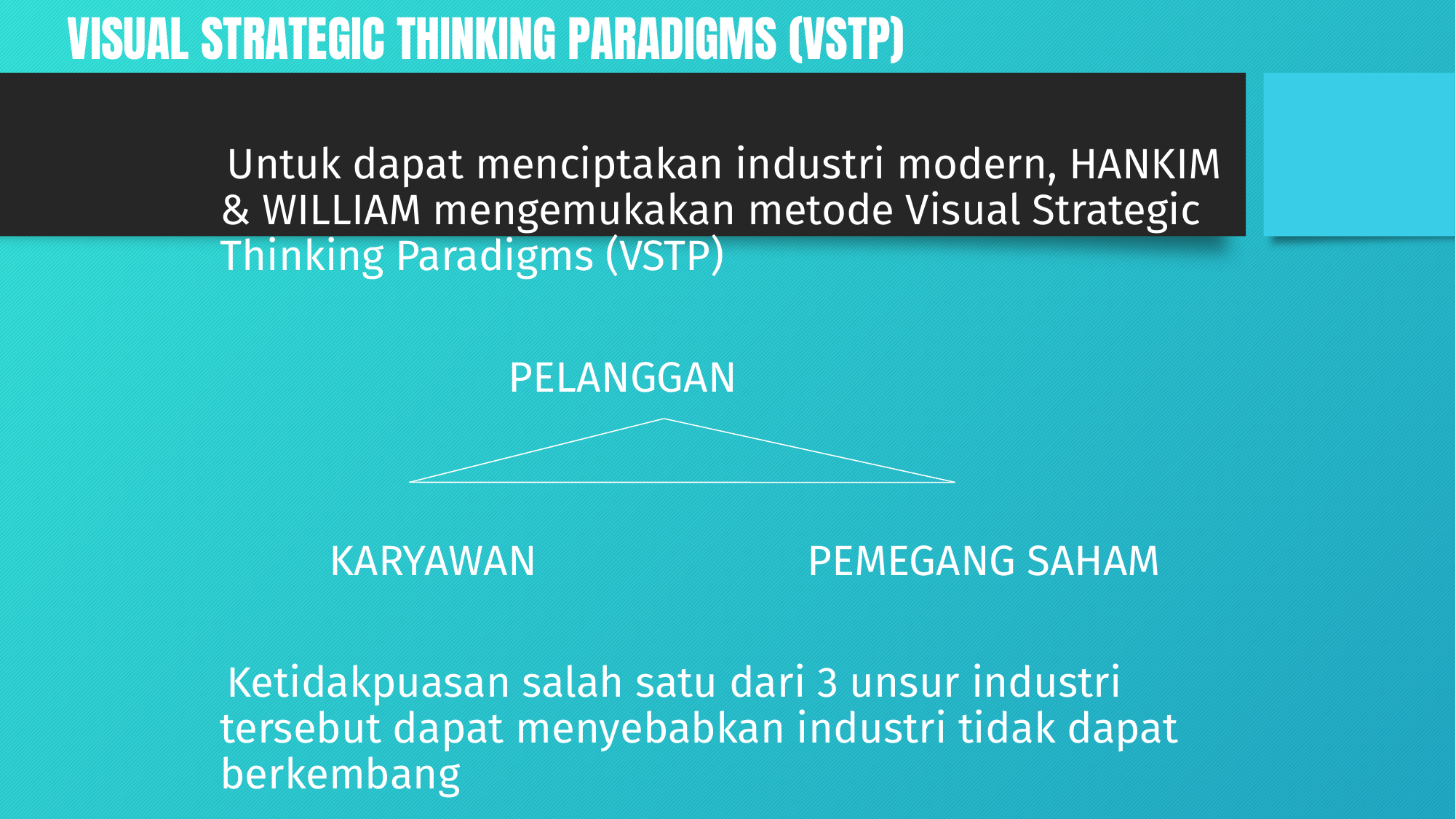

# VISUAL STRATEGIC THINKING PARADIGMS (VSTP)
   Untuk dapat menciptakan industri modern, HANKIM & WILLIAM mengemukakan metode Visual Strategic Thinking Paradigms (VSTP)

                            PELANGGAN

		KARYAWAN                        PEMEGANG SAHAM

   Ketidakpuasan salah satu dari 3 unsur industri tersebut dapat menyebabkan industri tidak dapat berkembang